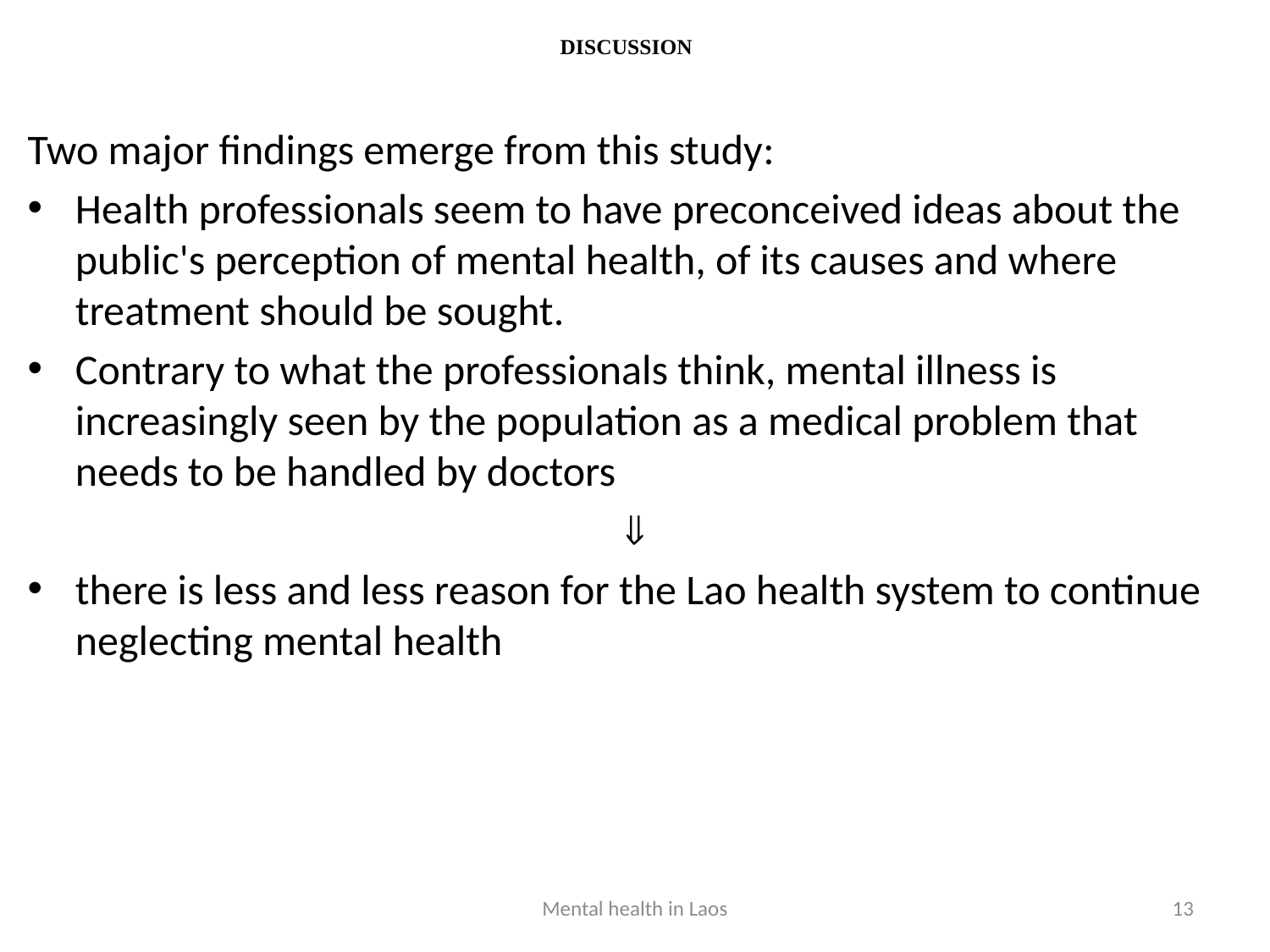

# DISCUSSION
Two major findings emerge from this study:
Health professionals seem to have preconceived ideas about the public's perception of mental health, of its causes and where treatment should be sought.
Contrary to what the professionals think, mental illness is increasingly seen by the population as a medical problem that needs to be handled by doctors
⇓
there is less and less reason for the Lao health system to continue neglecting mental health
Mental health in Laos
13